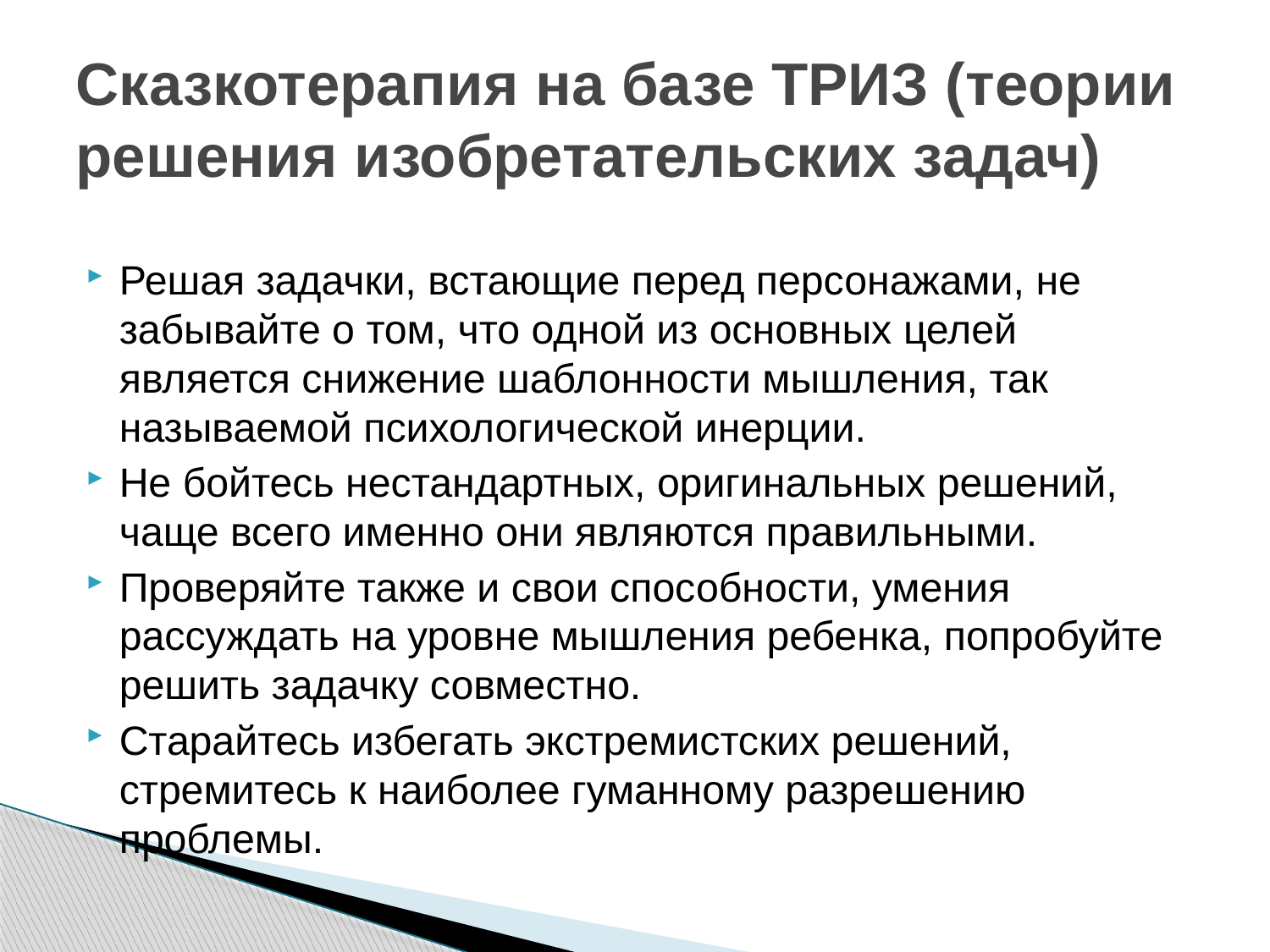

# Сказкотерапия на базе ТРИЗ (теории решения изобретательских задач)
Решая задачки, встающие перед персонажами, не забывайте о том, что одной из основных целей является снижение шаблонности мышления, так называемой психологической инерции.
Не бойтесь нестандартных, оригинальных решений, чаще всего именно они являются правильными.
Проверяйте также и свои способности, умения рассуждать на уровне мышления ребенка, попробуйте решить задачку совместно.
Старайтесь избегать экстремистских решений, стремитесь к наиболее гуманному разрешению проблемы.